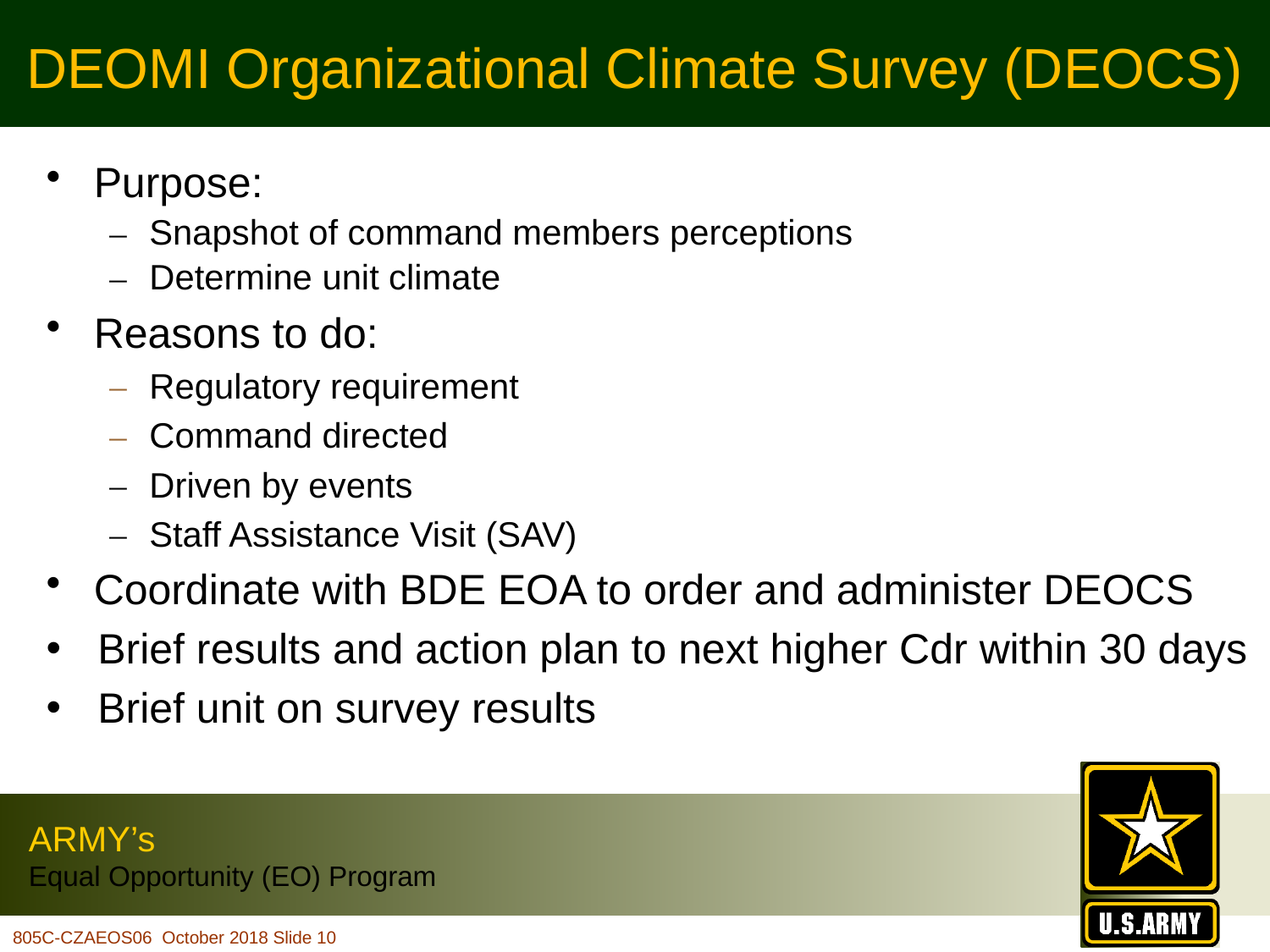

DEOMI Organizational Climate Survey (DEOCS)
Purpose:
Snapshot of command members perceptions
Determine unit climate
Reasons to do:
Regulatory requirement
Command directed
Driven by events
Staff Assistance Visit (SAV)
Coordinate with BDE EOA to order and administer DEOCS
 Brief results and action plan to next higher Cdr within 30 days
 Brief unit on survey results
805C-CZAEOS06  October 2018 Slide 10